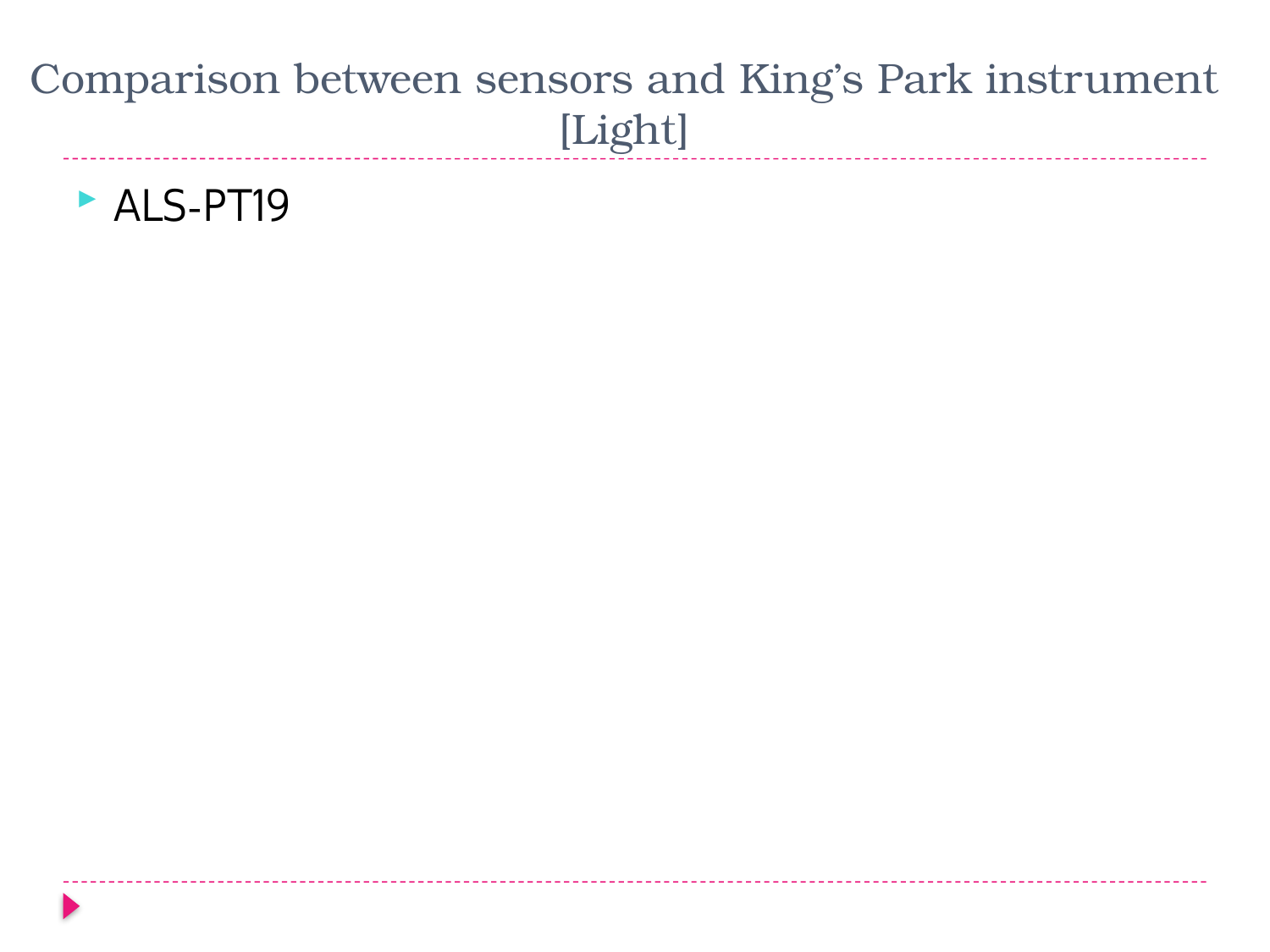

Comparison between sensors and King’s Park instrument
[Light]
#
ALS-PT19